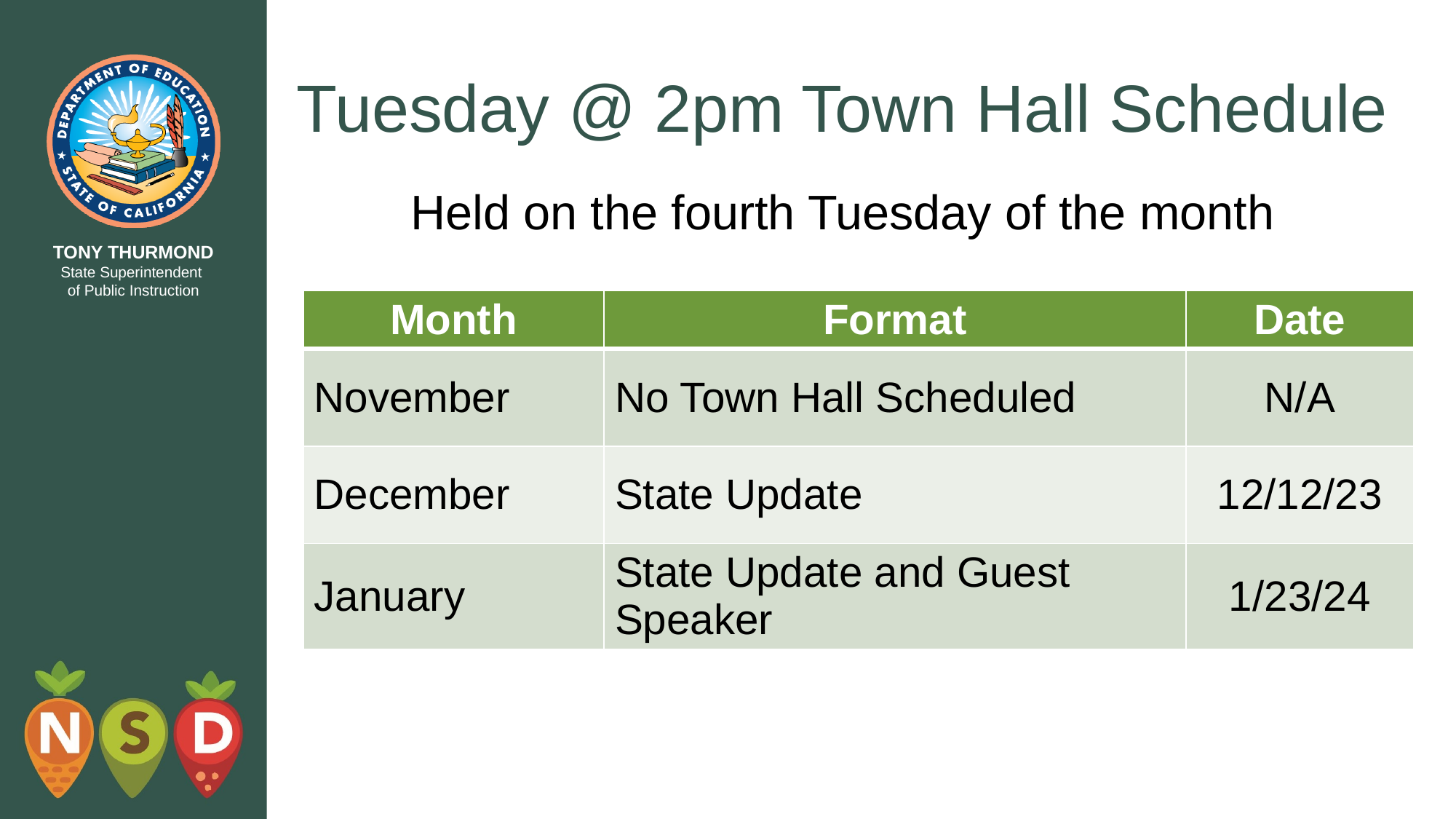

# Tuesday @ 2pm Town Hall Schedule
Held on the fourth Tuesday of the month
| Month | Format | Date |
| --- | --- | --- |
| November | No Town Hall Scheduled | N/A |
| December | State Update | 12/12/23 |
| January | State Update and Guest Speaker | 1/23/24 |